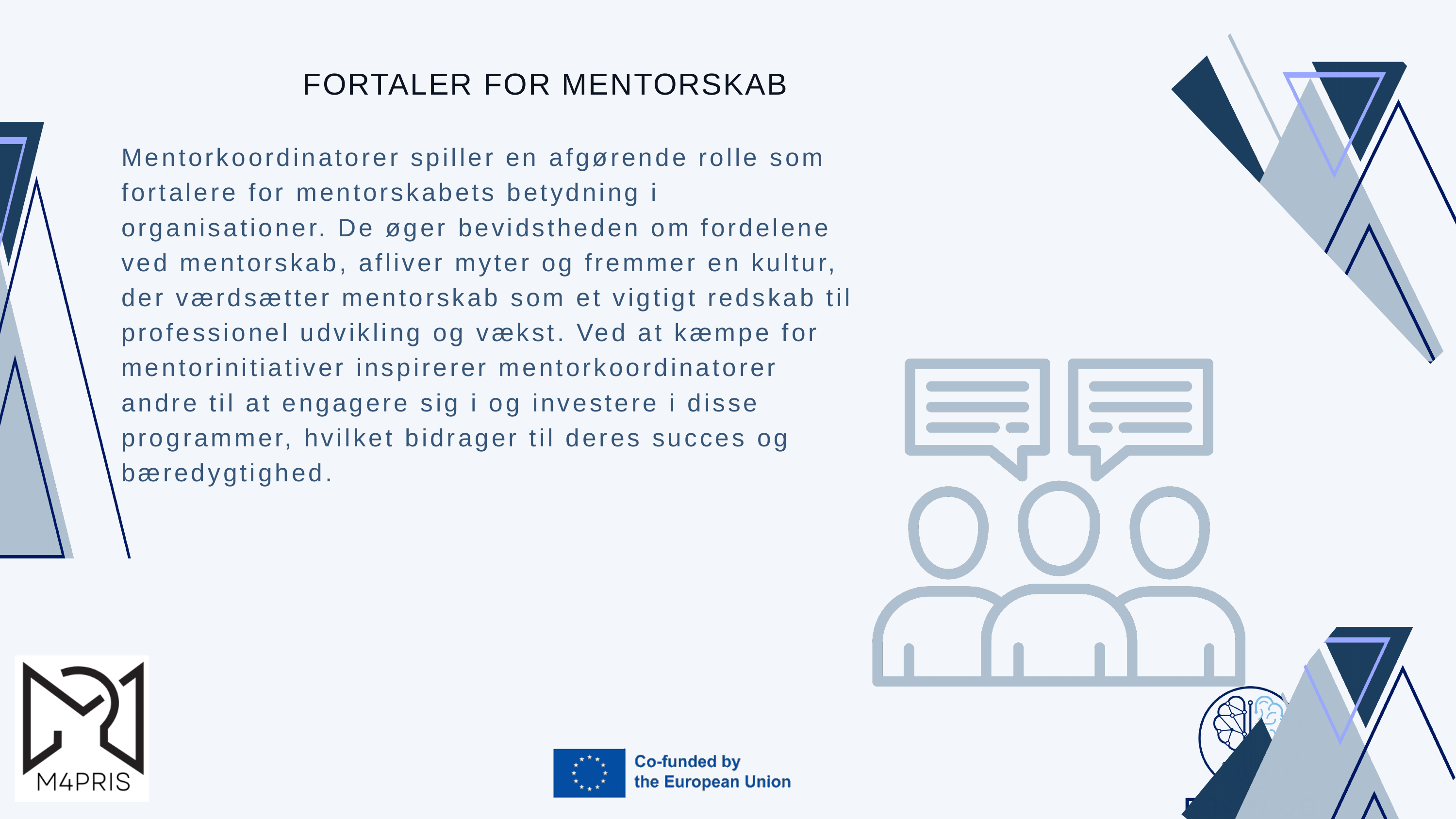

FORTALER FOR MENTORSKAB

Mentorkoordinatorer spiller en afgørende rolle som fortalere for mentorskabets betydning i organisationer. De øger bevidstheden om fordelene ved mentorskab, afliver myter og fremmer en kultur, der værdsætter mentorskab som et vigtigt redskab til professionel udvikling og vækst. Ved at kæmpe for mentorinitiativer inspirerer mentorkoordinatorer andre til at engagere sig i og investere i disse programmer, hvilket bidrager til deres succes og bæredygtighed.